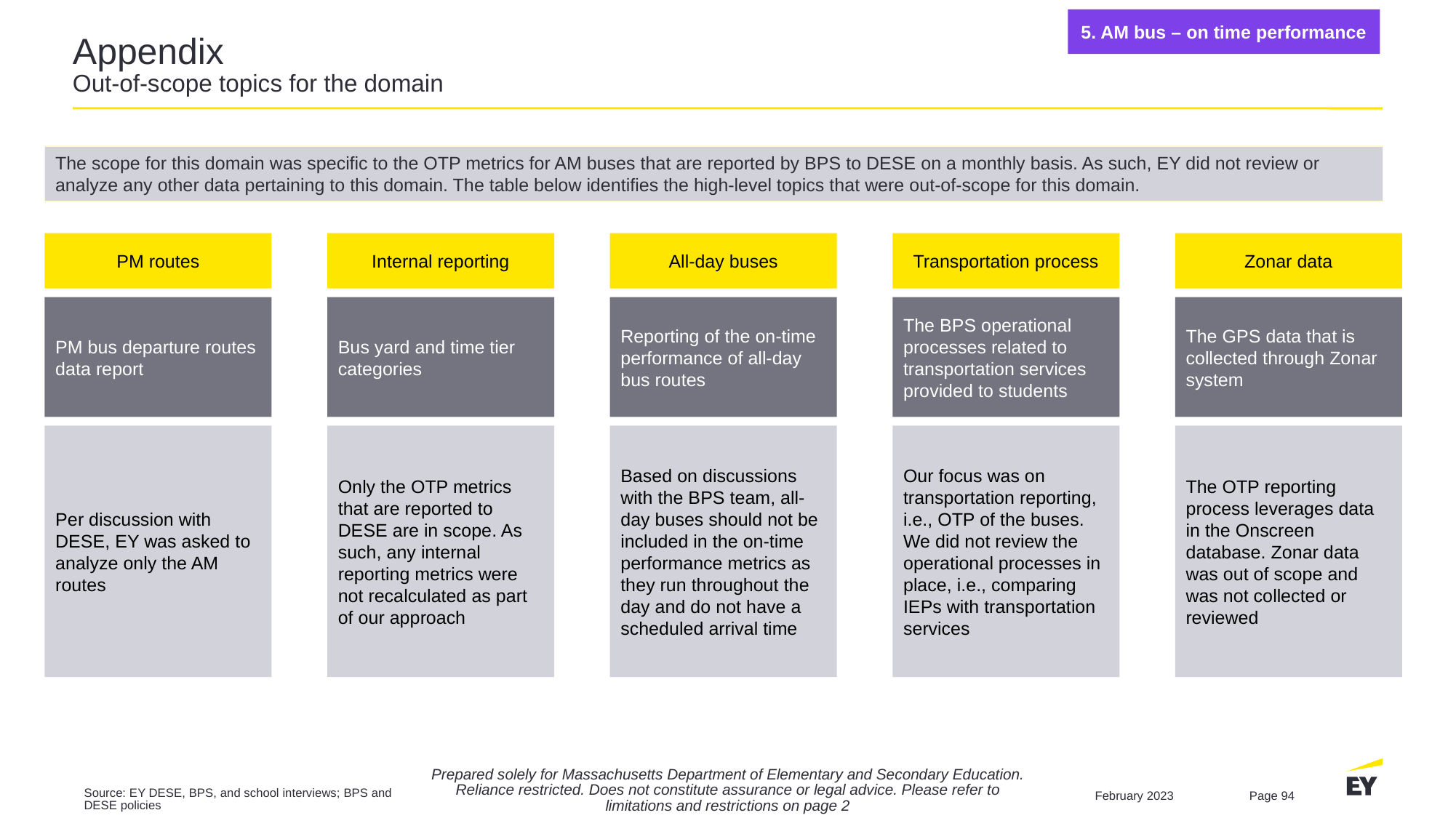

5. AM bus – on time performance
# Appendix Out-of-scope topics for the domain
The scope for this domain was specific to the OTP metrics for AM buses that are reported by BPS to DESE on a monthly basis. As such, EY did not review or analyze any other data pertaining to this domain. The table below identifies the high-level topics that were out-of-scope for this domain.
PM routes
Internal reporting
All-day buses
Transportation process
Zonar data
PM bus departure routes data report
Bus yard and time tier categories
Reporting of the on-time performance of all-day bus routes
The BPS operational processes related to transportation services provided to students
The GPS data that is collected through Zonar system
Per discussion with DESE, EY was asked to analyze only the AM routes
Only the OTP metrics that are reported to DESE are in scope. As such, any internal reporting metrics were not recalculated as part of our approach
Based on discussions with the BPS team, all-day buses should not be included in the on-time performance metrics as they run throughout the day and do not have a scheduled arrival time
Our focus was on transportation reporting, i.e., OTP of the buses. We did not review the operational processes in place, i.e., comparing IEPs with transportation services
The OTP reporting process leverages data in the Onscreen database. Zonar data was out of scope and was not collected or reviewed
Prepared solely for Massachusetts Department of Elementary and Secondary Education. Reliance restricted. Does not constitute assurance or legal advice. Please refer to limitations and restrictions on page 2
February 2023
Page 94
Source: EY DESE, BPS, and school interviews; BPS and DESE policies